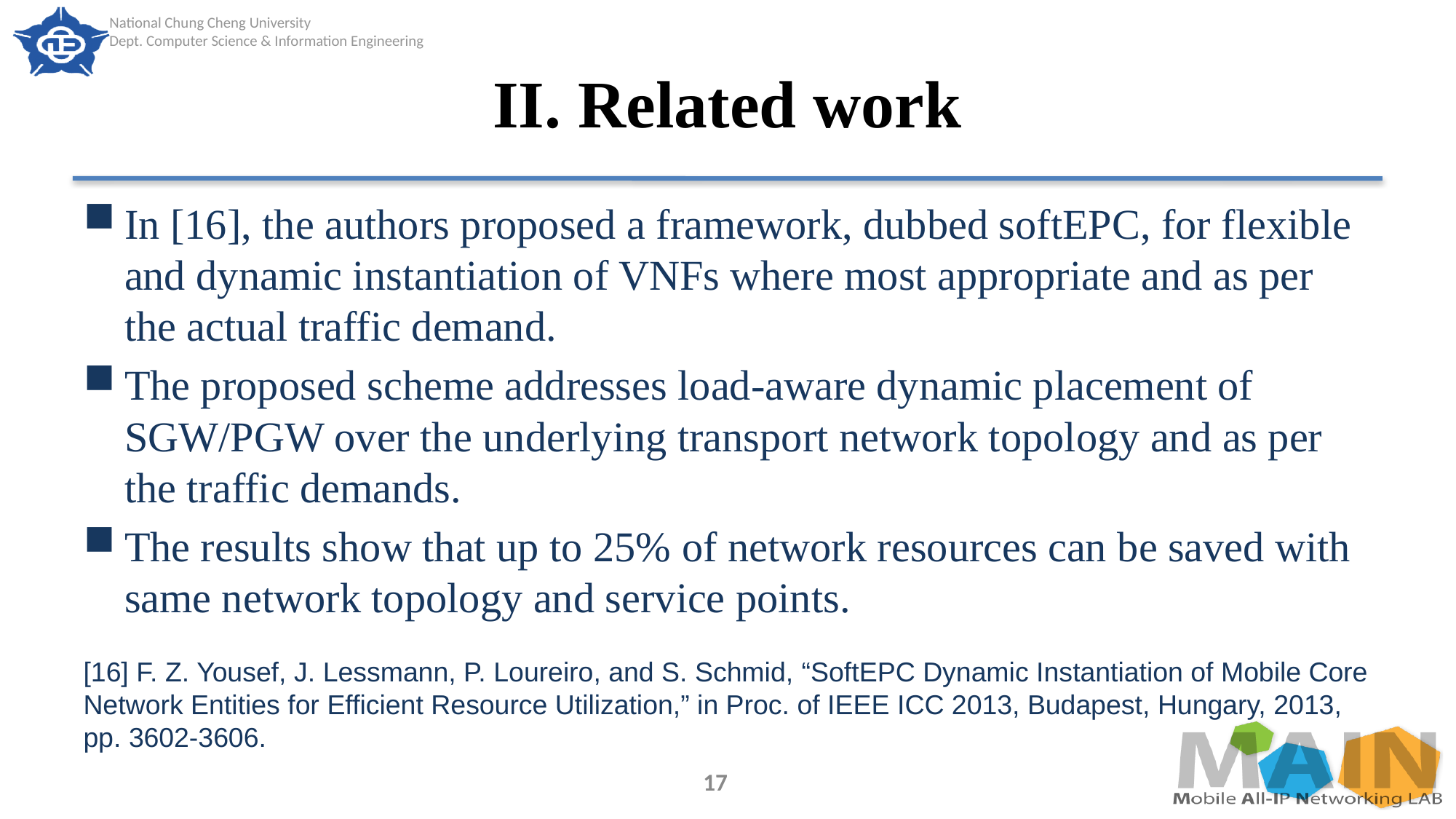

# II. Related work
In [16], the authors proposed a framework, dubbed softEPC, for flexible and dynamic instantiation of VNFs where most appropriate and as per the actual traffic demand.
The proposed scheme addresses load-aware dynamic placement of SGW/PGW over the underlying transport network topology and as per the traffic demands.
The results show that up to 25% of network resources can be saved with same network topology and service points.
[16] F. Z. Yousef, J. Lessmann, P. Loureiro, and S. Schmid, “SoftEPC Dynamic Instantiation of Mobile Core Network Entities for Efficient Resource Utilization,” in Proc. of IEEE ICC 2013, Budapest, Hungary, 2013, pp. 3602-3606.
17